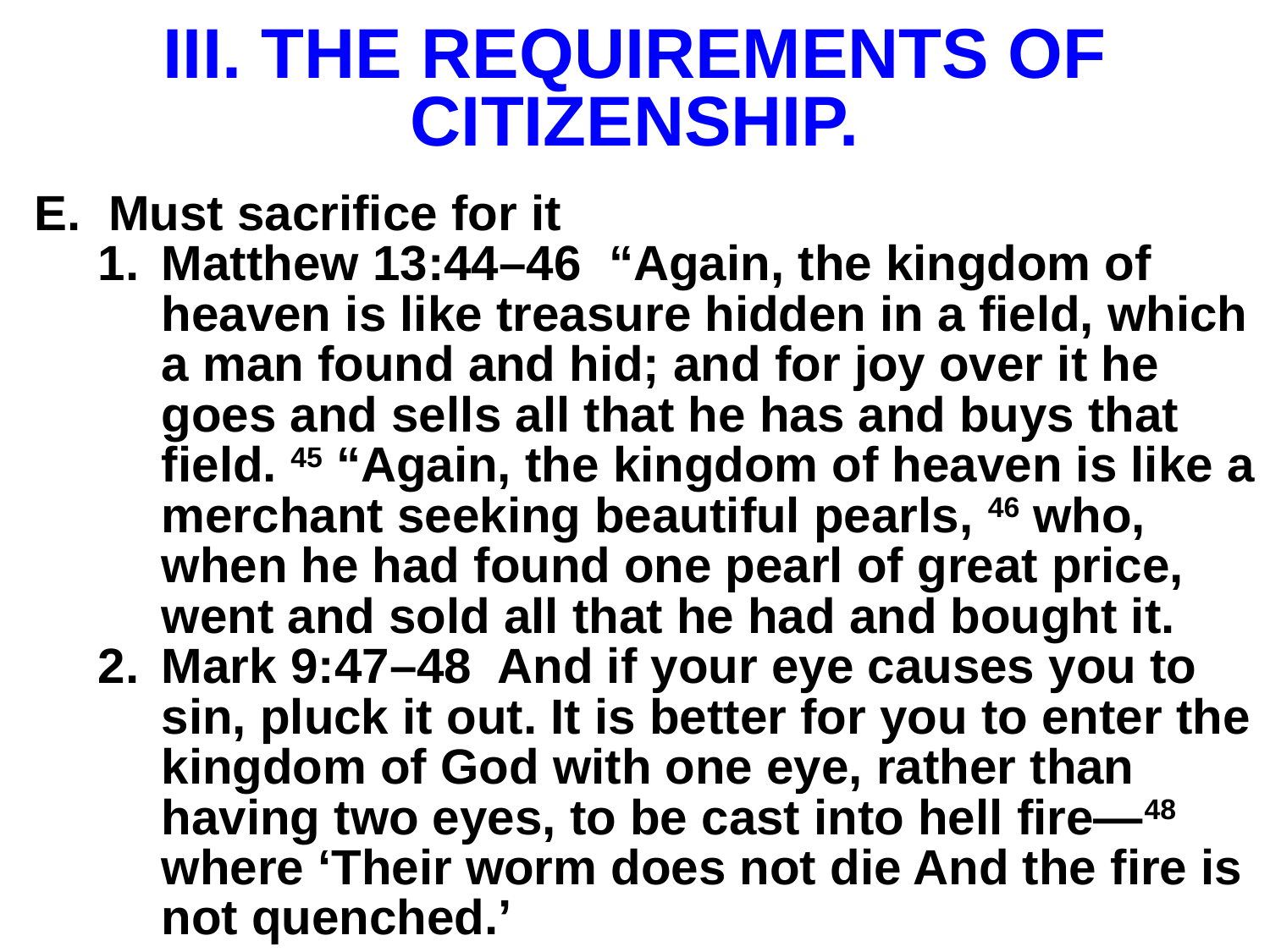

# III. THE REQUIREMENTS OF CITIZENSHIP.
E.  Must sacrifice for it
Matthew 13:44–46  “Again, the kingdom of heaven is like treasure hidden in a field, which a man found and hid; and for joy over it he goes and sells all that he has and buys that field. 45 “Again, the kingdom of heaven is like a merchant seeking beautiful pearls, 46 who, when he had found one pearl of great price, went and sold all that he had and bought it.
Mark 9:47–48  And if your eye causes you to sin, pluck it out. It is better for you to enter the kingdom of God with one eye, rather than having two eyes, to be cast into hell fire—48 where ‘Their worm does not die And the fire is not quenched.’